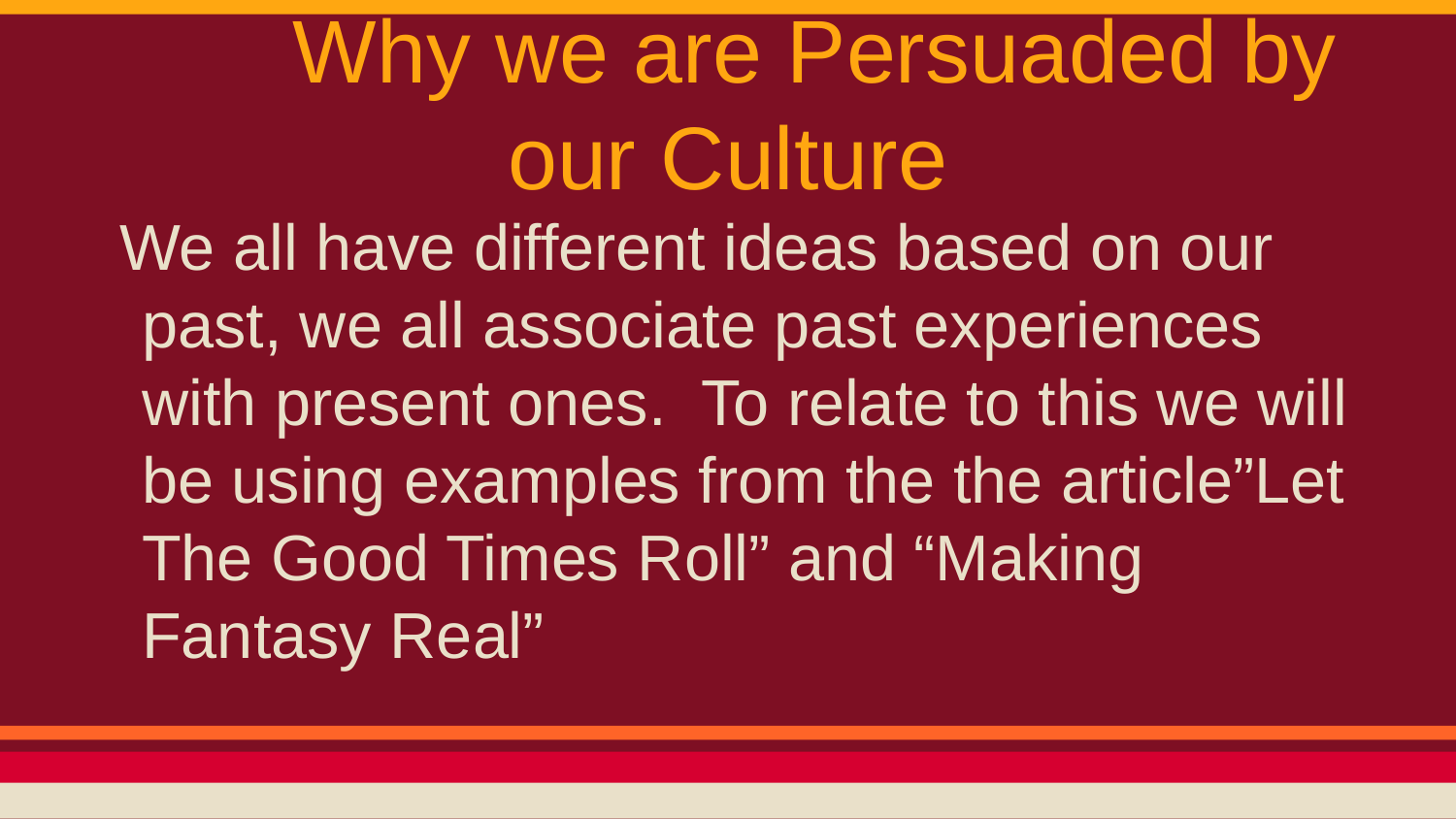

# Why we are Persuaded by our Culture
We all have different ideas based on our past, we all associate past experiences with present ones.  To relate to this we will be using examples from the the article”Let The Good Times Roll” and “Making Fantasy Real”